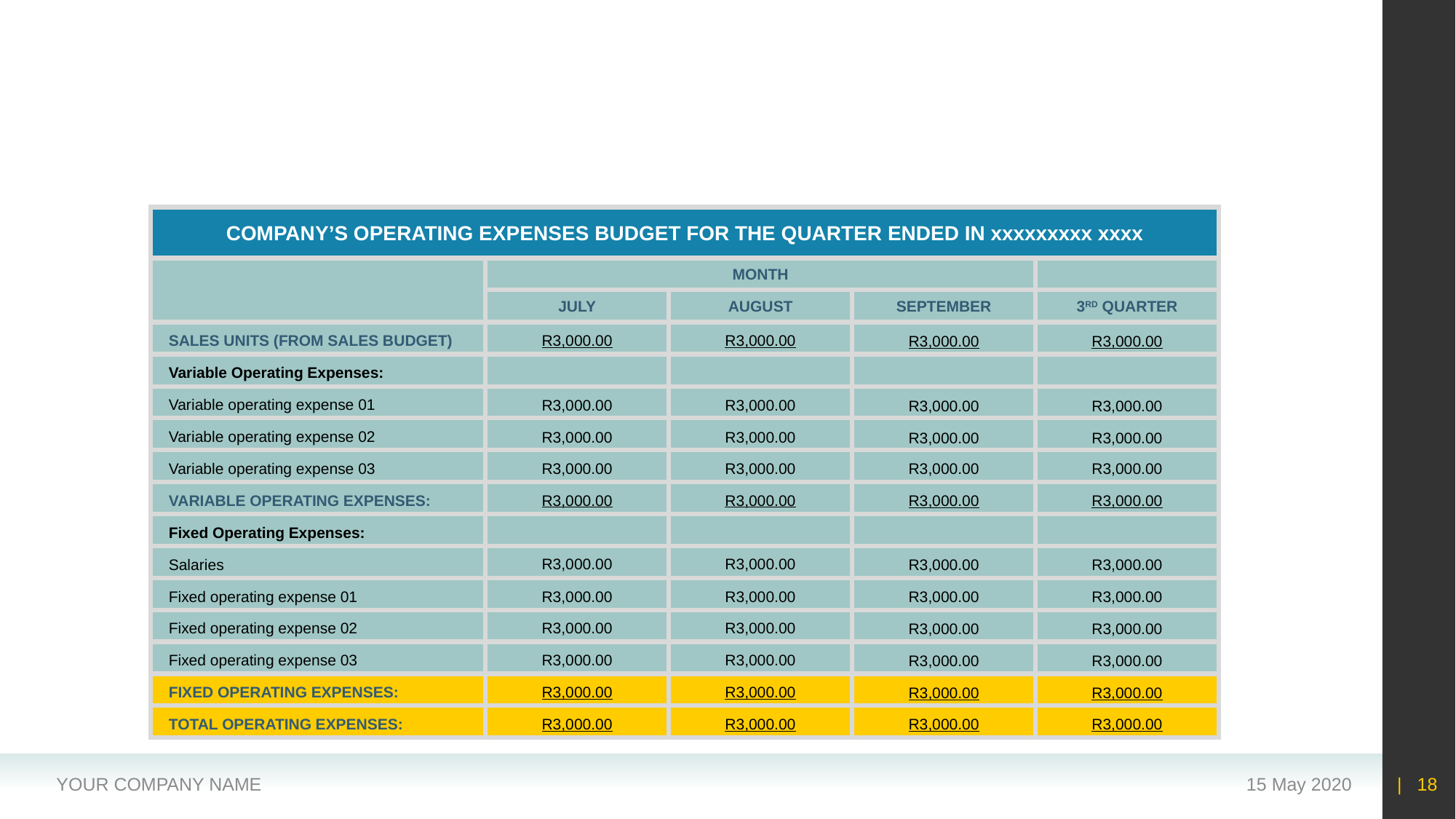

#

COMPANY’S OPERATING EXPENSES BUDGET FOR THE QUARTER ENDED IN xxxxxxxxx xxxx

MONTH

JULY
AUGUST
SEPTEMBER
3RD QUARTER

SALES UNITS (FROM SALES BUDGET)
R3,000.00
R3,000.00
R3,000.00
R3,000.00

Variable Operating Expenses:

Variable operating expense 01
R3,000.00
R3,000.00
R3,000.00
R3,000.00

Variable operating expense 02
R3,000.00
R3,000.00
R3,000.00
R3,000.00

R3,000.00
R3,000.00
Variable operating expense 03
R3,000.00
R3,000.00

VARIABLE OPERATING EXPENSES:
R3,000.00
R3,000.00
R3,000.00
R3,000.00

Fixed Operating Expenses:

R3,000.00
R3,000.00
Salaries
R3,000.00
R3,000.00

Fixed operating expense 01
R3,000.00
R3,000.00
R3,000.00
R3,000.00

Fixed operating expense 02
R3,000.00
R3,000.00
R3,000.00
R3,000.00

R3,000.00
R3,000.00
Fixed operating expense 03
R3,000.00
R3,000.00

FIXED OPERATING EXPENSES:
R3,000.00
R3,000.00
R3,000.00
R3,000.00

TOTAL OPERATING EXPENSES:
R3,000.00
R3,000.00
R3,000.00
R3,000.00
YOUR COMPANY NAME
15 May 2020
|   18